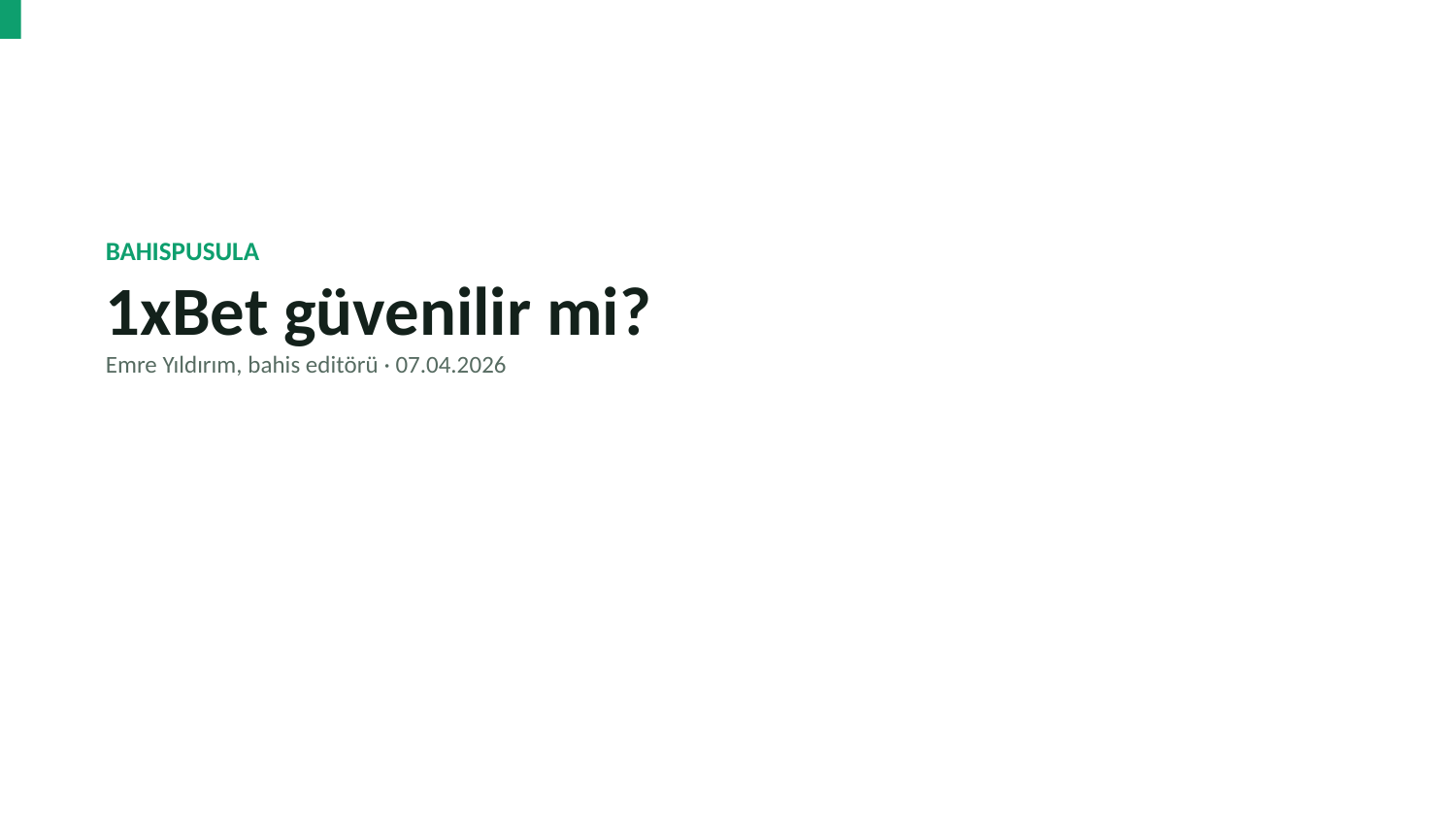

BAHISPUSULA
1xBet güvenilir mi?
Emre Yıldırım, bahis editörü · 07.04.2026